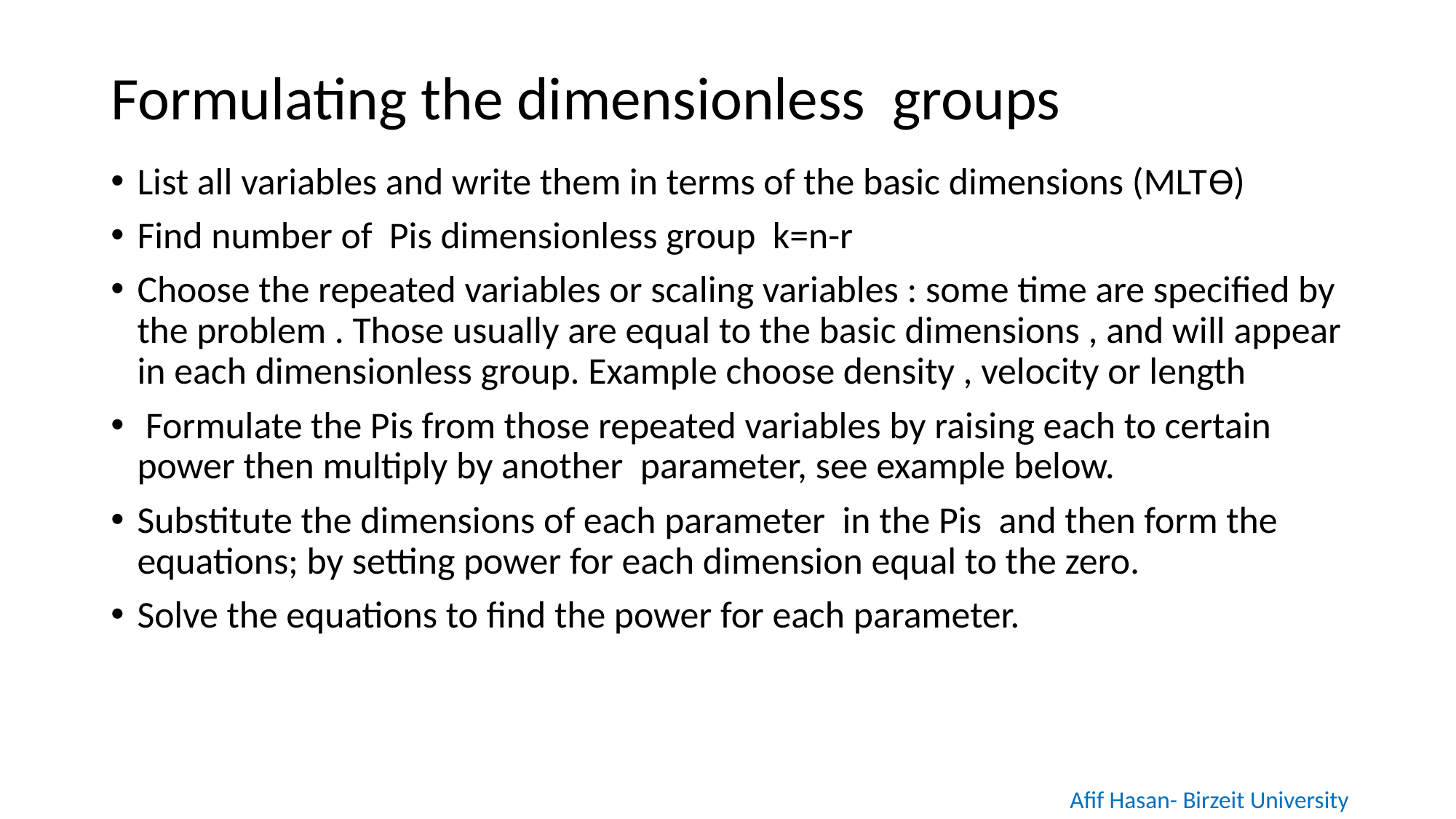

# Formulating the dimensionless  groups
List all variables and write them in terms of the basic dimensions (MLTϴ)
Find number of  Pis dimensionless group  k=n-r
Choose the repeated variables or scaling variables : some time are specified by the problem . Those usually are equal to the basic dimensions , and will appear in each dimensionless group. Example choose density , velocity or length
 Formulate the Pis from those repeated variables by raising each to certain power then multiply by another  parameter, see example below.
Substitute the dimensions of each parameter  in the Pis  and then form the equations; by setting power for each dimension equal to the zero.
Solve the equations to find the power for each parameter.

Afif Hasan- Birzeit University